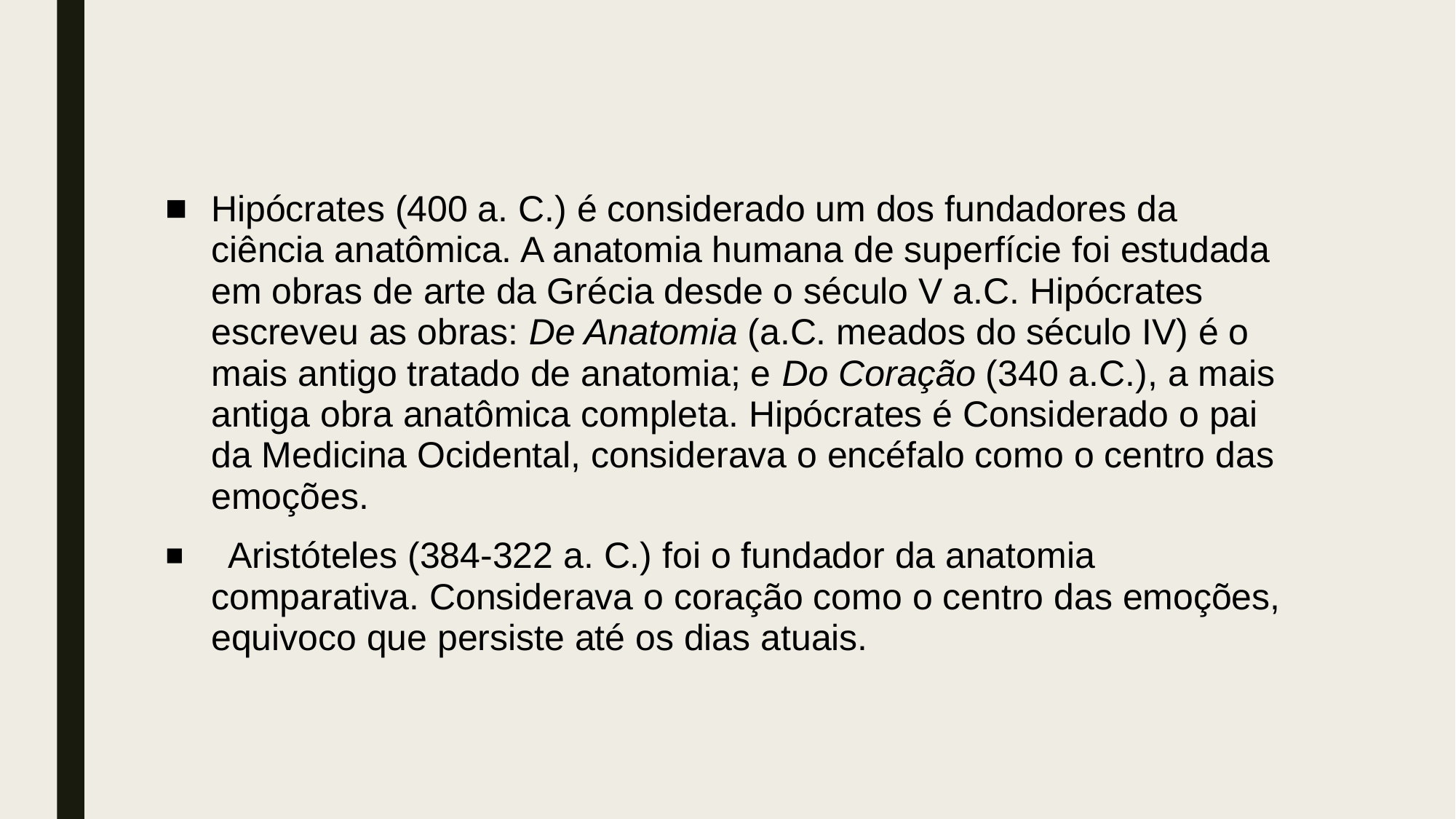

Hipócrates (400 a. C.) é considerado um dos fundadores da ciência anatômica. A anatomia humana de superfície foi estudada em obras de arte da Grécia desde o século V a.C. Hipócrates escreveu as obras: De Anatomia (a.C. meados do século IV) é o mais antigo tratado de anatomia; e Do Coração (340 a.C.), a mais antiga obra anatômica completa. Hipócrates é Considerado o pai da Medicina Ocidental, considerava o encéfalo como o centro das emoções.
  Aristóteles (384-322 a. C.) foi o fundador da anatomia comparativa. Considerava o coração como o centro das emoções, equivoco que persiste até os dias atuais.